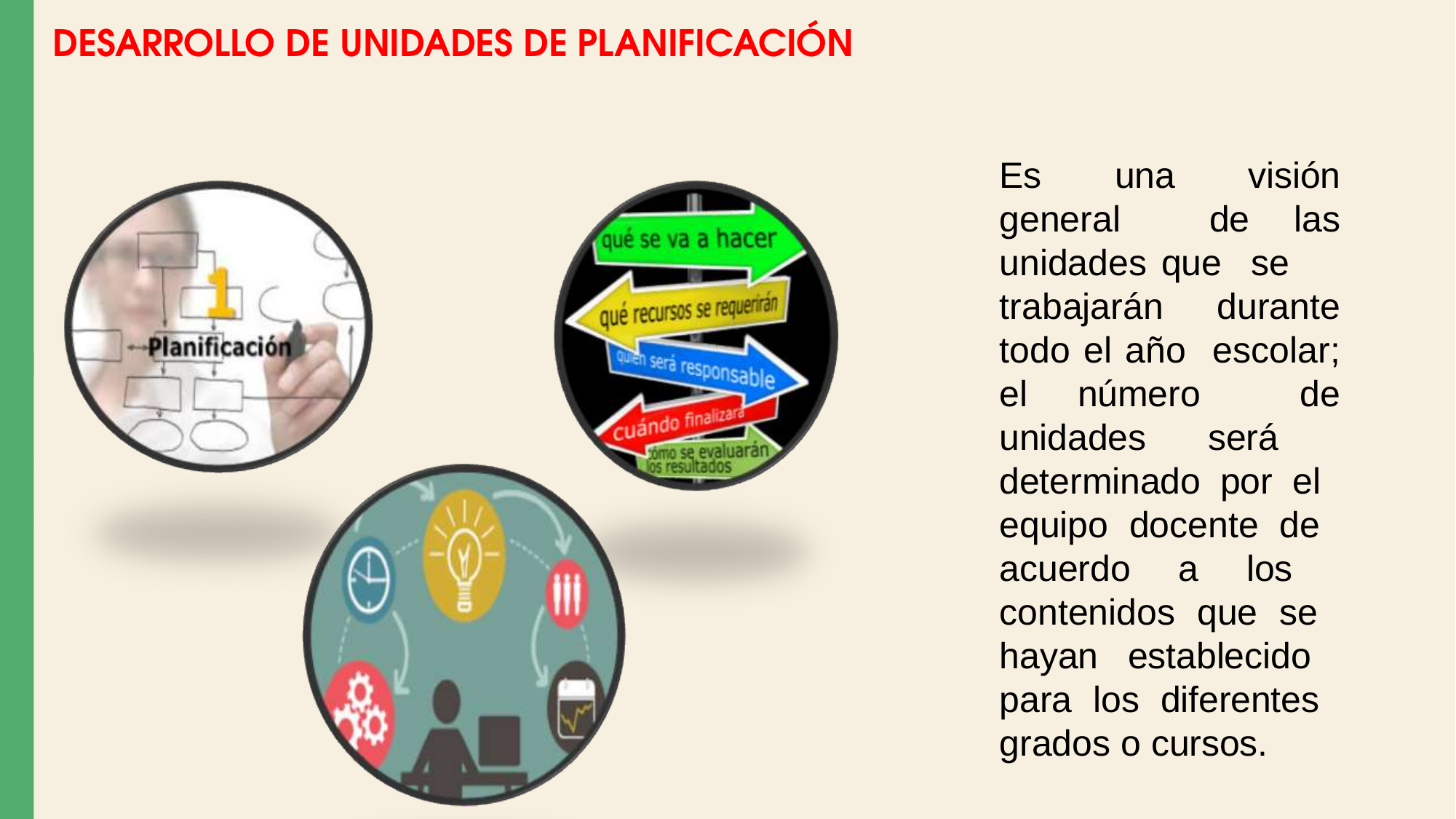

# DESARROLLO DE UNIDADES DE PLANIFICACIÓN
Es una visión general  de las unidades que  se	trabajarán  durante todo el año  escolar; el número  de unidades será  determinado por el  equipo docente de  acuerdo a los  contenidos que se  hayan establecido  para los diferentes  grados o cursos.